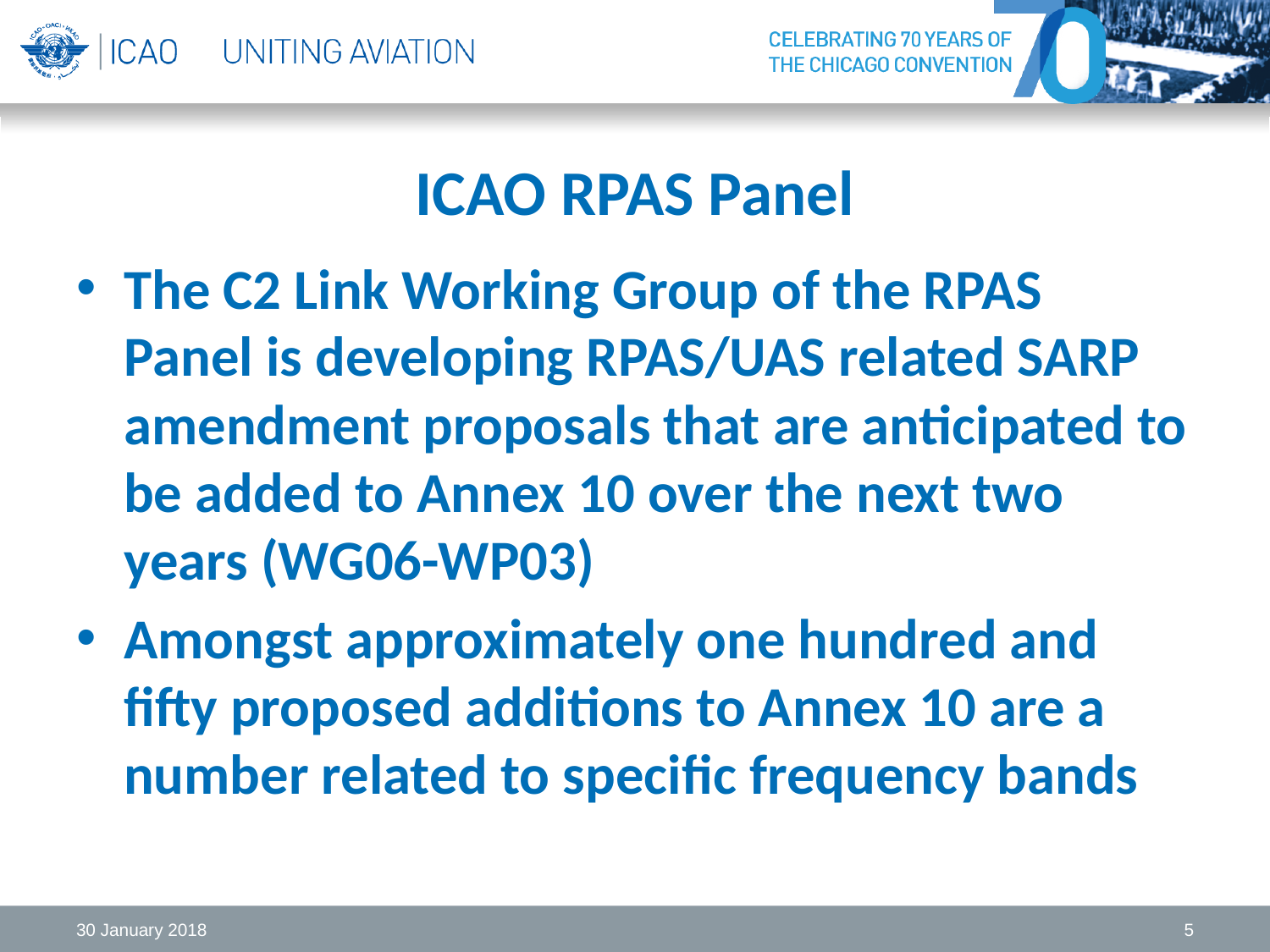

# ICAO RPAS Panel
The C2 Link Working Group of the RPAS  Panel is developing RPAS/UAS related SARP amendment proposals that are anticipated to be added to Annex 10 over the next two years (WG06-WP03)
Amongst approximately one hundred and fifty proposed additions to Annex 10 are a number related to specific frequency bands
30 January 2018
5